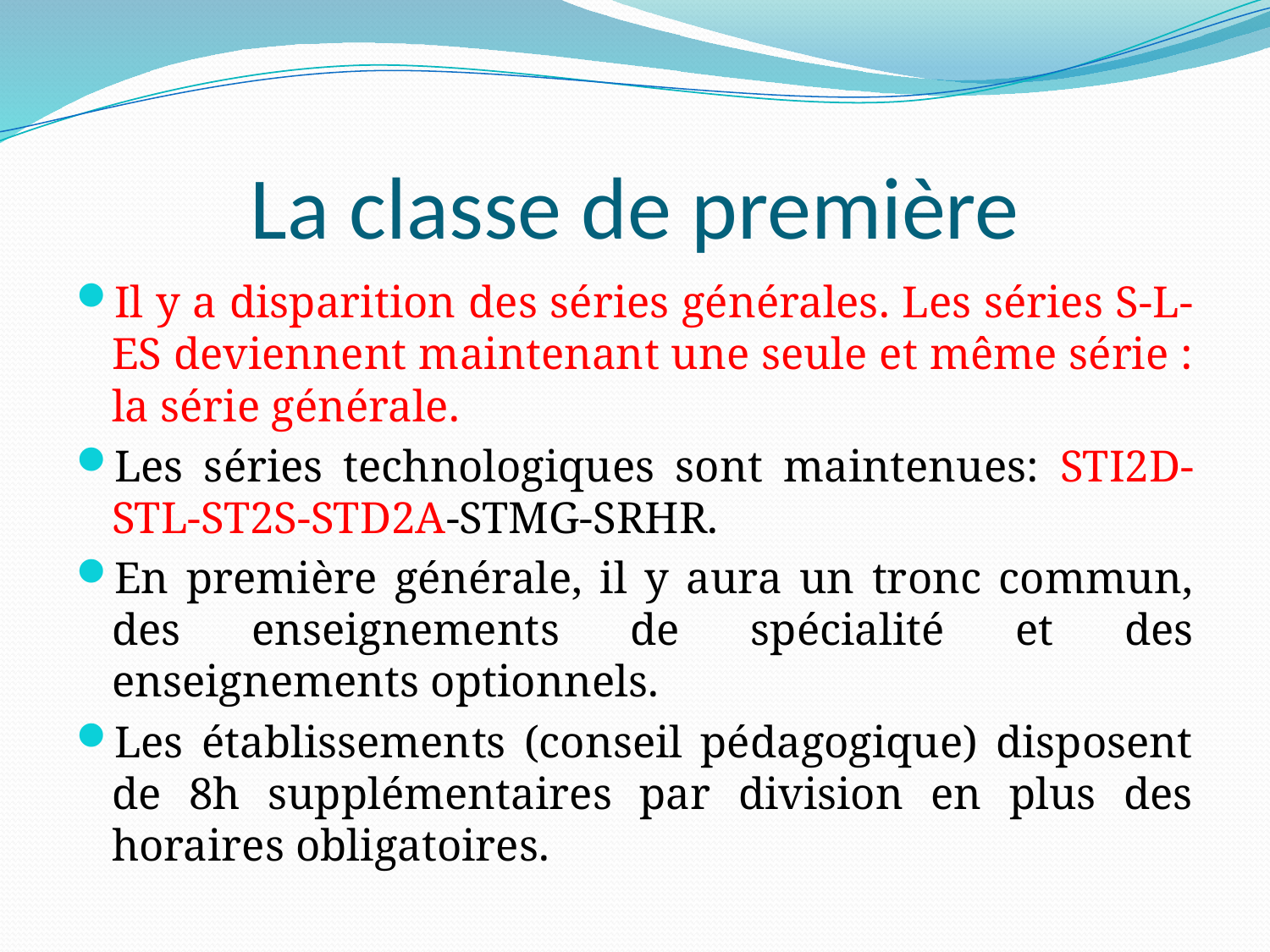

# La classe de première
Il y a disparition des séries générales. Les séries S-L-ES deviennent maintenant une seule et même série : la série générale.
Les séries technologiques sont maintenues: STI2D-STL-ST2S-STD2A-STMG-SRHR.
En première générale, il y aura un tronc commun, des enseignements de spécialité et des enseignements optionnels.
Les établissements (conseil pédagogique) disposent de 8h supplémentaires par division en plus des horaires obligatoires.